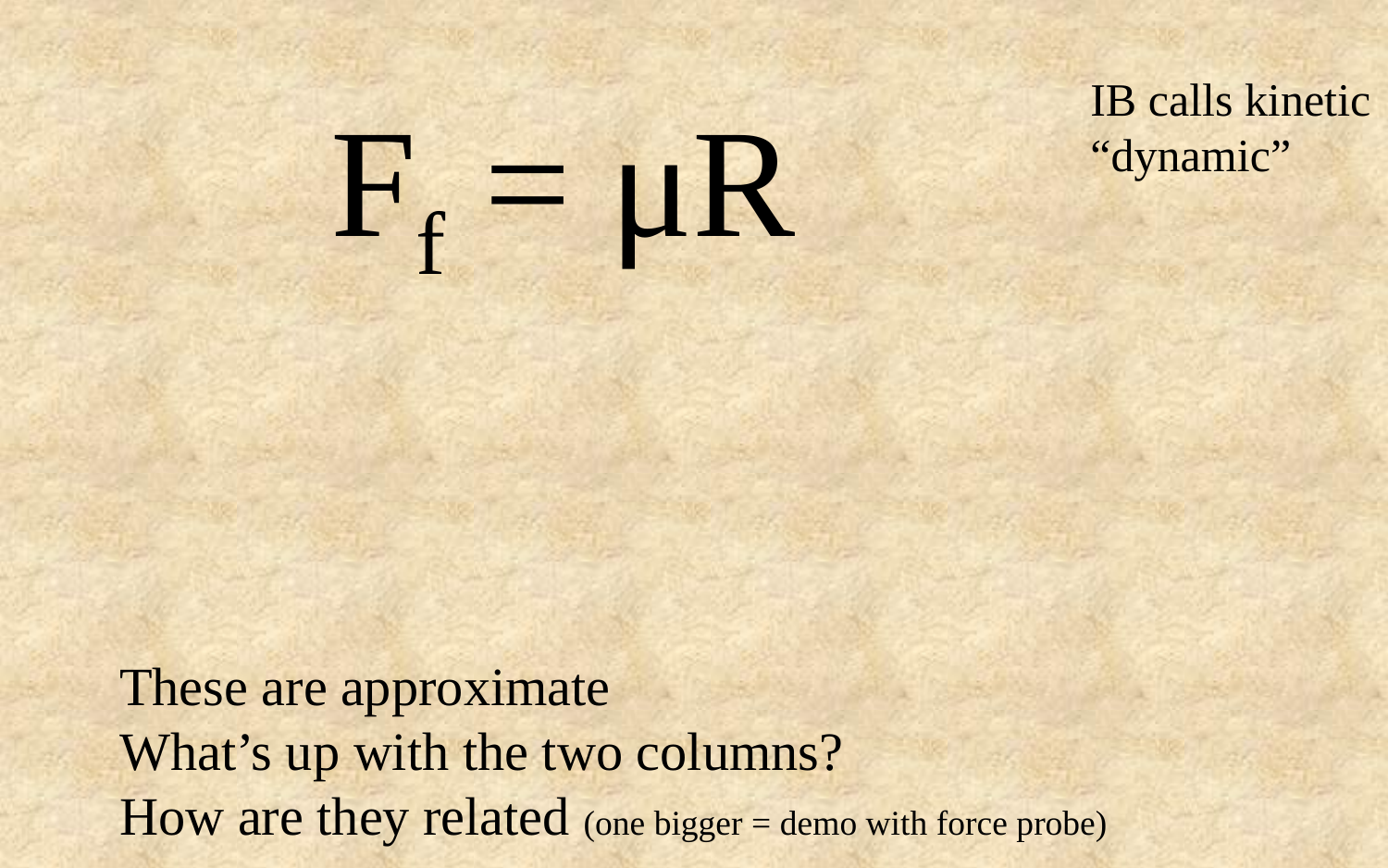

IB calls kinetic
“dynamic”
Ff = μR
These are approximate
What’s up with the two columns?
How are they related (one bigger = demo with force probe)